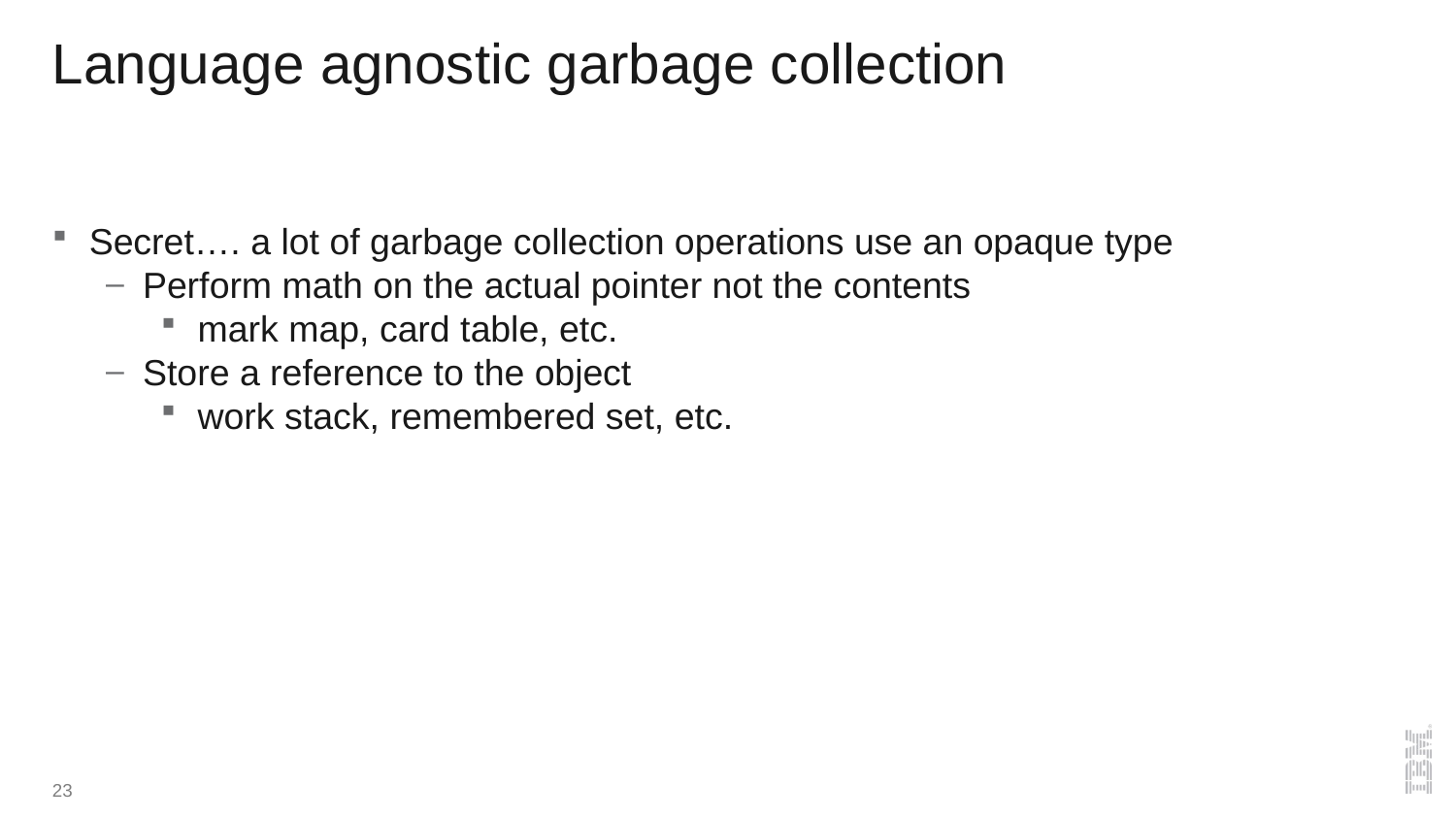

# Language agnostic garbage collection
Secret…. a lot of garbage collection operations use an opaque type
Perform math on the actual pointer not the contents
mark map, card table, etc.
Store a reference to the object
work stack, remembered set, etc.

23